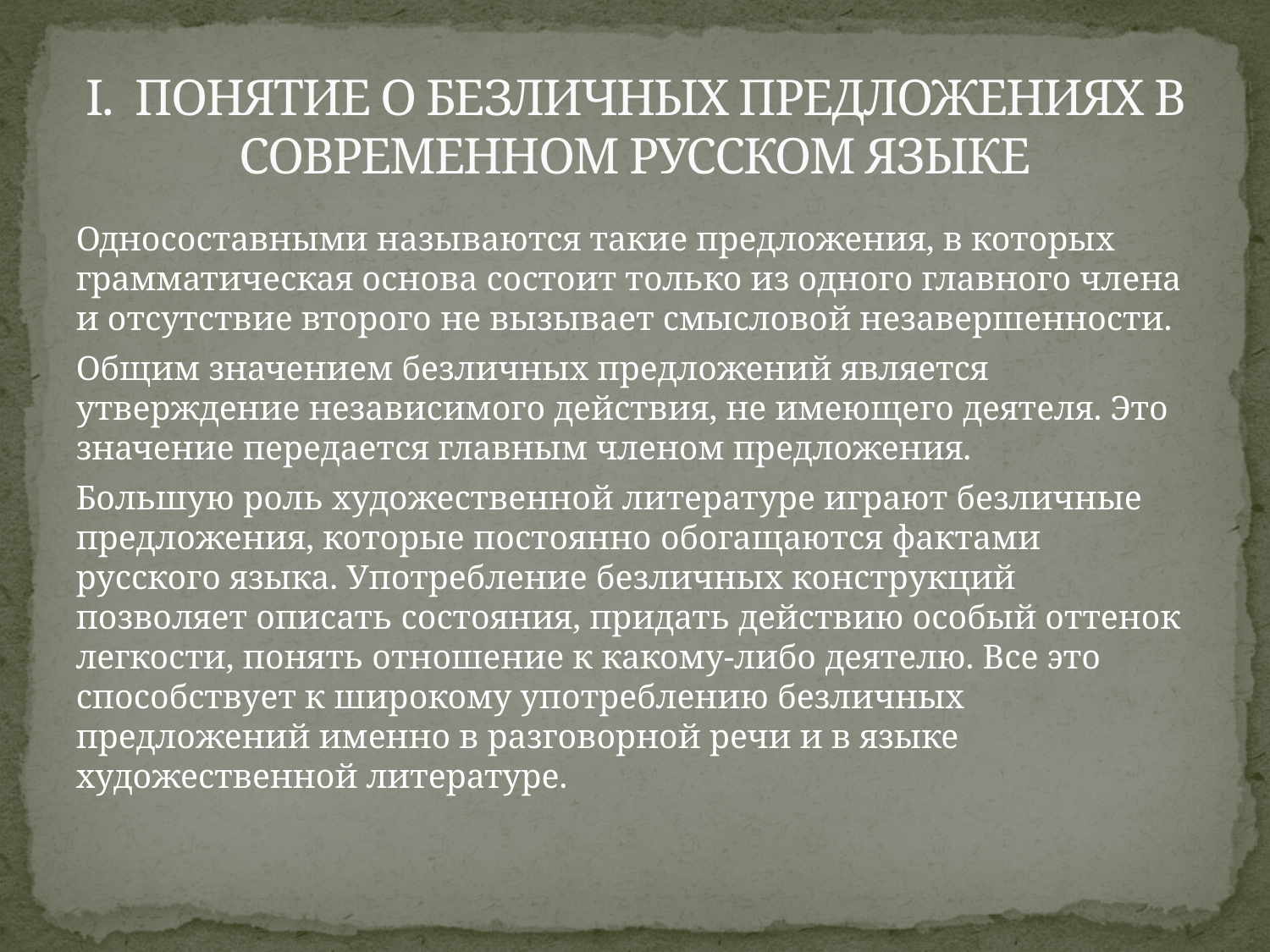

# I.  ПОНЯТИЕ О БЕЗЛИЧНЫХ ПРЕДЛОЖЕНИЯХ В СОВРЕМЕННОМ РУССКОМ ЯЗЫКЕ
Односоставными называются такие предложения, в которых грамматическая основа состоит только из одного главного члена и отсутствие второго не вызывает смысловой незавершенности.
Общим значением безличных предложений является утверждение независимого действия, не имеющего деятеля. Это значение передается главным членом предложения.
Большую роль художественной литературе играют безличные предложения, которые постоянно обогащаются фактами русского языка. Употребление безличных конструкций позволяет описать состояния, придать действию особый оттенок легкости, понять отношение к какому-либо деятелю. Все это способствует к широкому употреблению безличных предложений именно в разговорной речи и в языке художественной литературе.